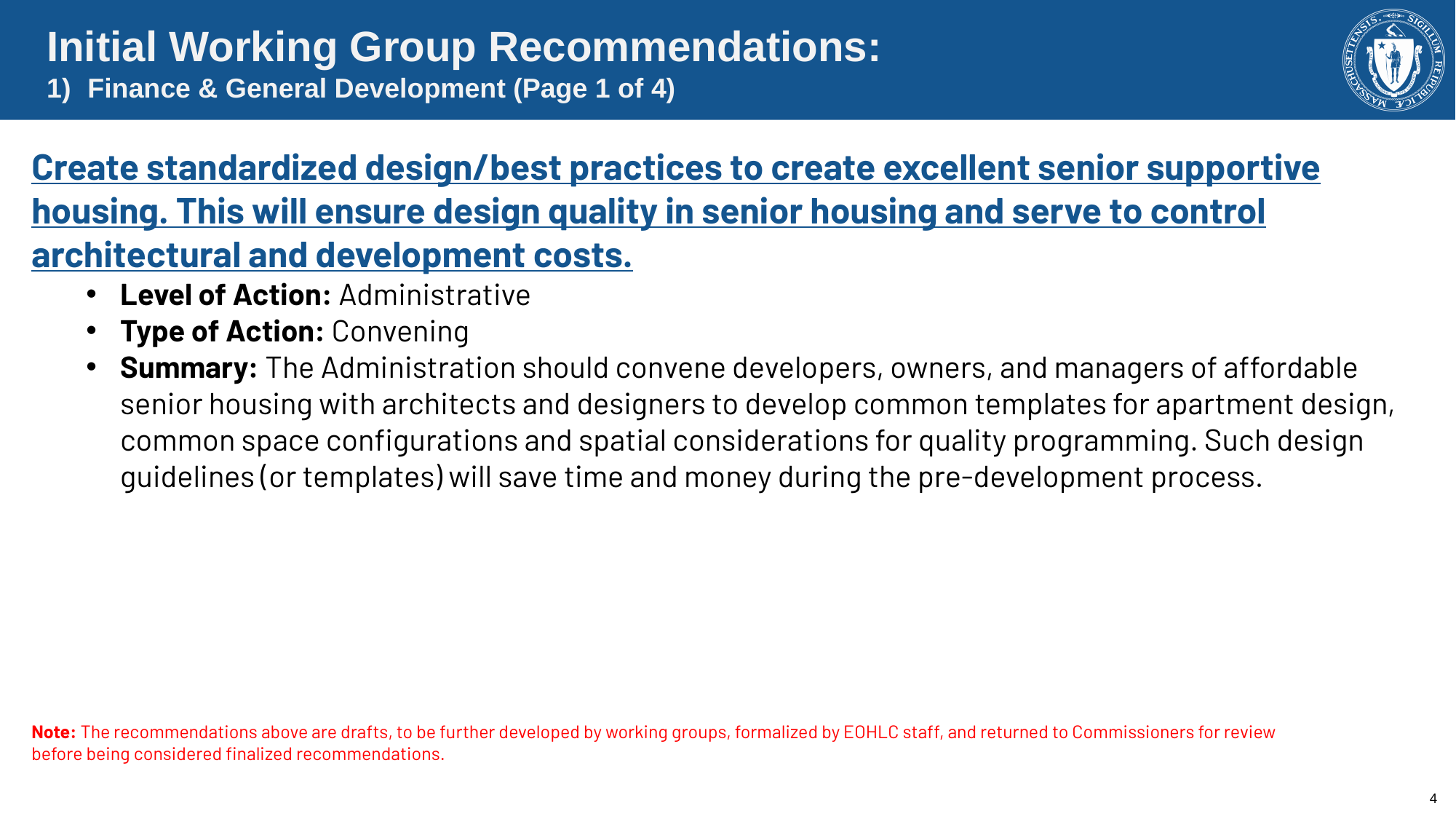

Initial Working Group Recommendations:
Finance & General Development (Page 1 of 4)
Create standardized design/best practices to create excellent senior supportive housing. This will ensure design quality in senior housing and serve to control architectural and development costs.
Level of Action: Administrative
Type of Action: Convening
Summary: The Administration should convene developers, owners, and managers of affordable senior housing with architects and designers to develop common templates for apartment design, common space configurations and spatial considerations for quality programming. Such design guidelines (or templates) will save time and money during the pre-development process.

Note: The recommendations above are drafts, to be further developed by working groups, formalized by EOHLC staff, and returned to Commissioners for review before being considered finalized recommendations.